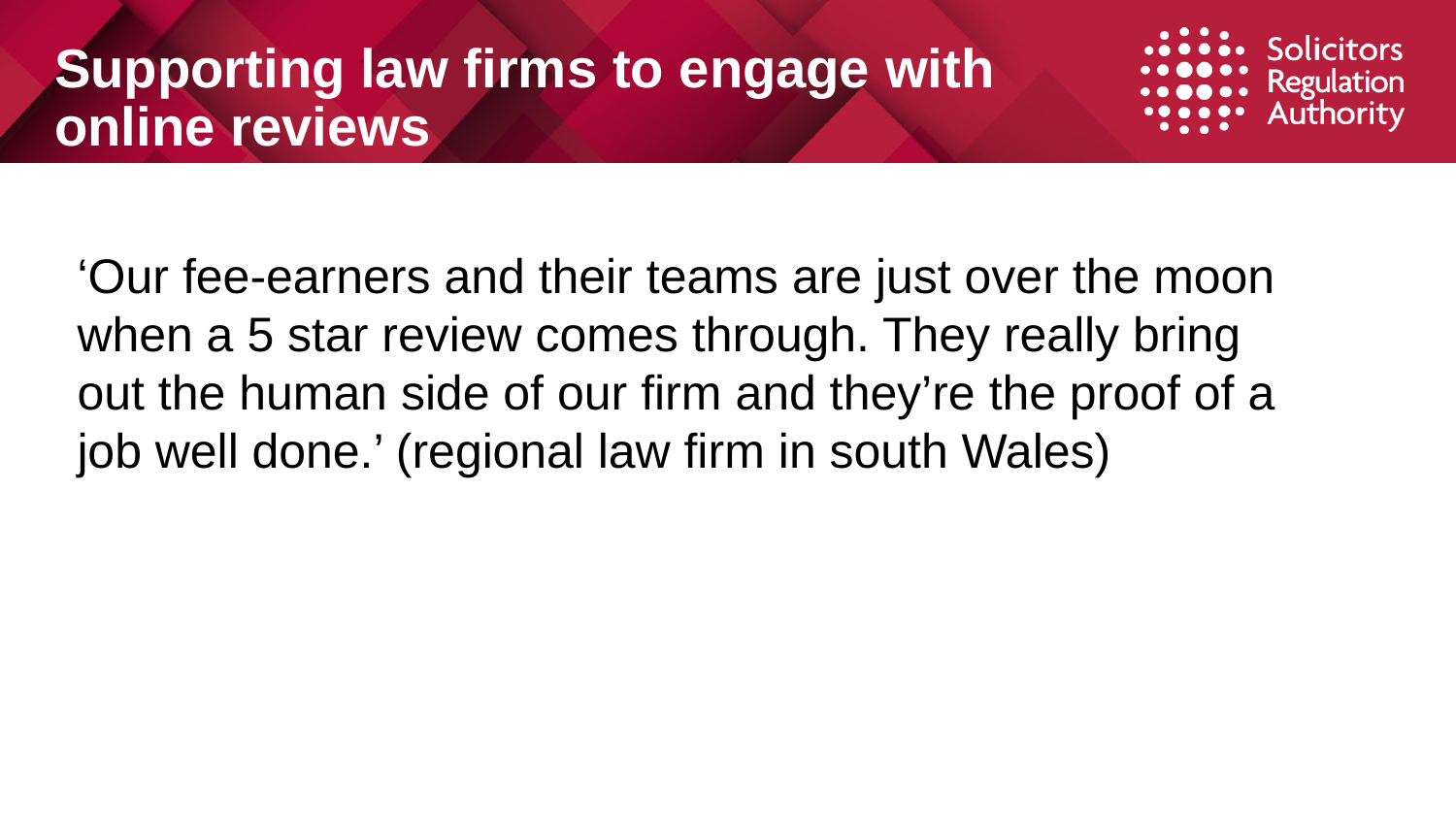

# Supporting law firms to engage with online reviews

‘Our fee-earners and their teams are just over the moon when a 5 star review comes through. They really bring out the human side of our firm and they’re the proof of a job well done.’ (regional law firm in south Wales)